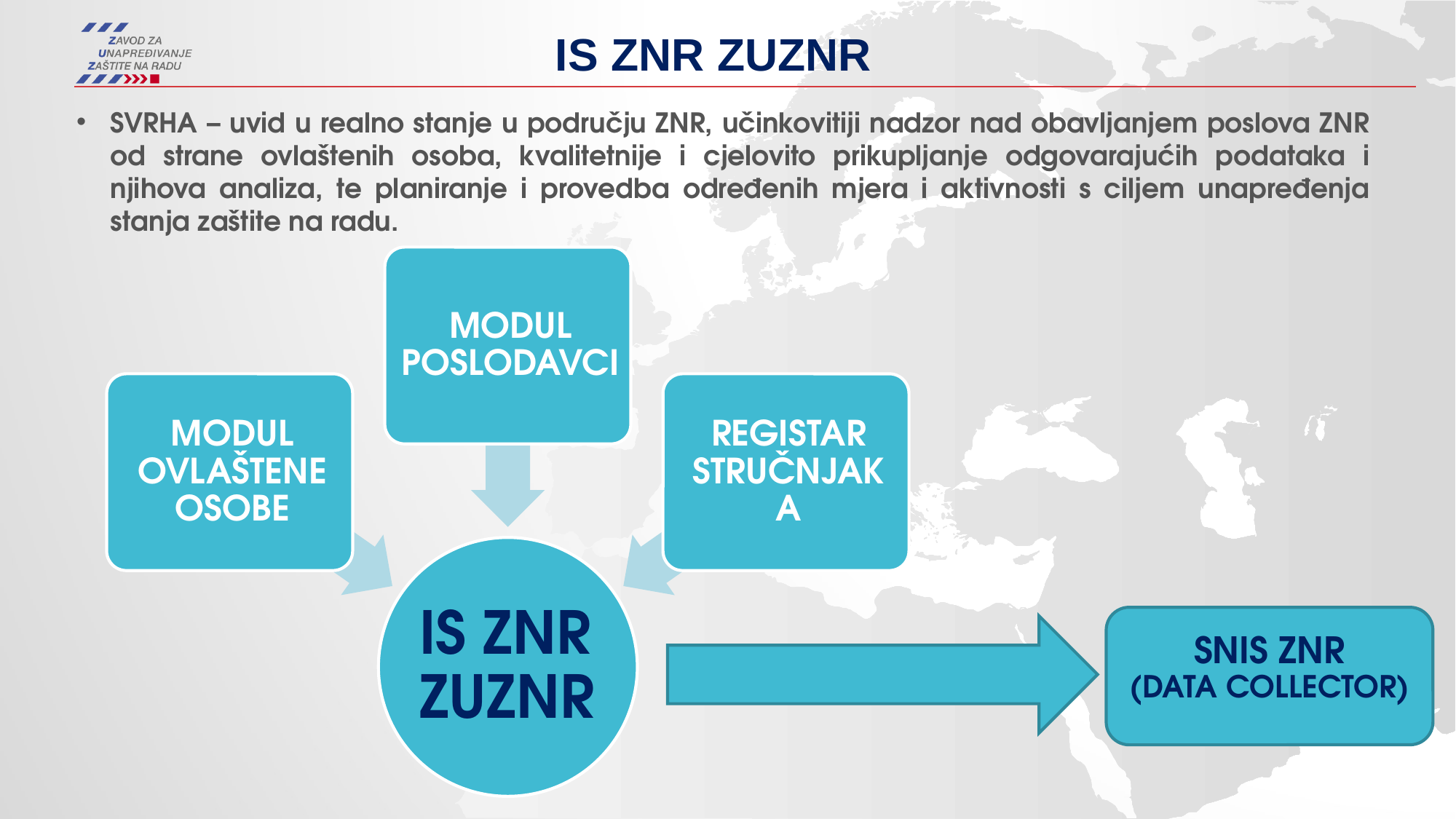

# IS ZNR ZUZNR
SVRHA – uvid u realno stanje u području ZNR, učinkovitiji nadzor nad obavljanjem poslova ZNR od strane ovlaštenih osoba, kvalitetnije i cjelovito prikupljanje odgovarajućih podataka i njihova analiza, te planiranje i provedba određenih mjera i aktivnosti s ciljem unapređenja stanja zaštite na radu.
IS ZNR ZUZNR
MODUL OVLAŠTENE OSOBE
MODUL POSLODAVCI
REGISTAR STRUČNJAKA

SNIS ZNR
(DATA COLLECTOR)